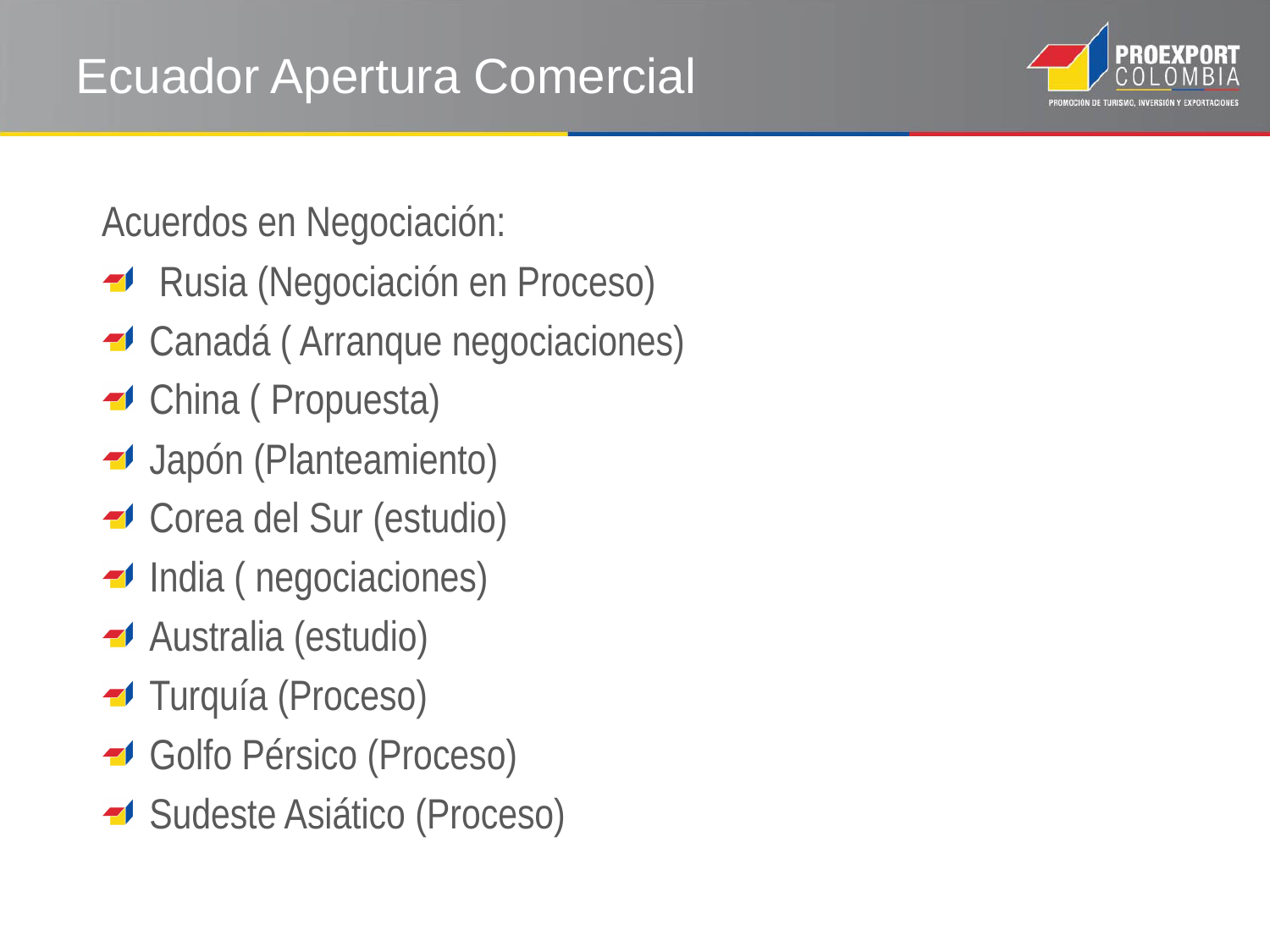

# Ecuador Apertura Comercial
Acuerdos en Negociación:
 Rusia (Negociación en Proceso)
Canadá ( Arranque negociaciones)
China ( Propuesta)
Japón (Planteamiento)
Corea del Sur (estudio)
India ( negociaciones)
Australia (estudio)
Turquía (Proceso)
Golfo Pérsico (Proceso)
Sudeste Asiático (Proceso)